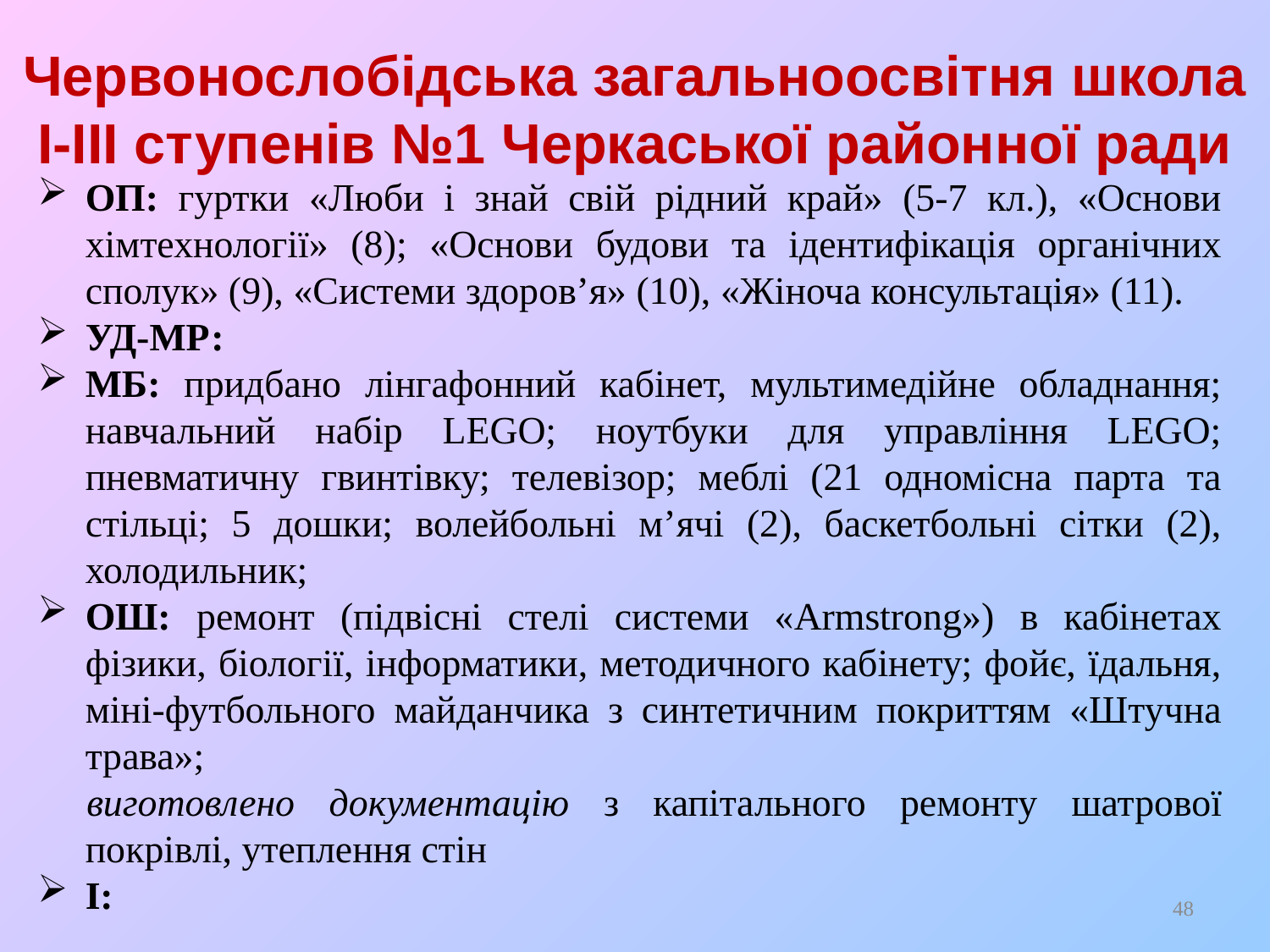

# Червонослобідська загальноосвітня школа І-ІІІ ступенів №1 Черкаської районної ради
ОП: гуртки «Люби і знай свій рідний край» (5-7 кл.), «Основи хімтехнології» (8); «Основи будови та ідентифікація органічних сполук» (9), «Системи здоров’я» (10), «Жіноча консультація» (11).
УД-МР:
МБ: придбано лінгафонний кабінет, мультимедійне обладнання; навчальний набір LEGO; ноутбуки для управління LEGO; пневматичну гвинтівку; телевізор; меблі (21 одномісна парта та стільці; 5 дошки; волейбольні м’ячі (2), баскетбольні сітки (2), холодильник;
ОШ: ремонт (підвісні стелі системи «Armstrong») в кабінетах фізики, біології, інформатики, методичного кабінету; фойє, їдальня, міні-футбольного майданчика з синтетичним покриттям «Штучна трава»;
виготовлено документацію з капітального ремонту шатрової покрівлі, утеплення стін
І:
48